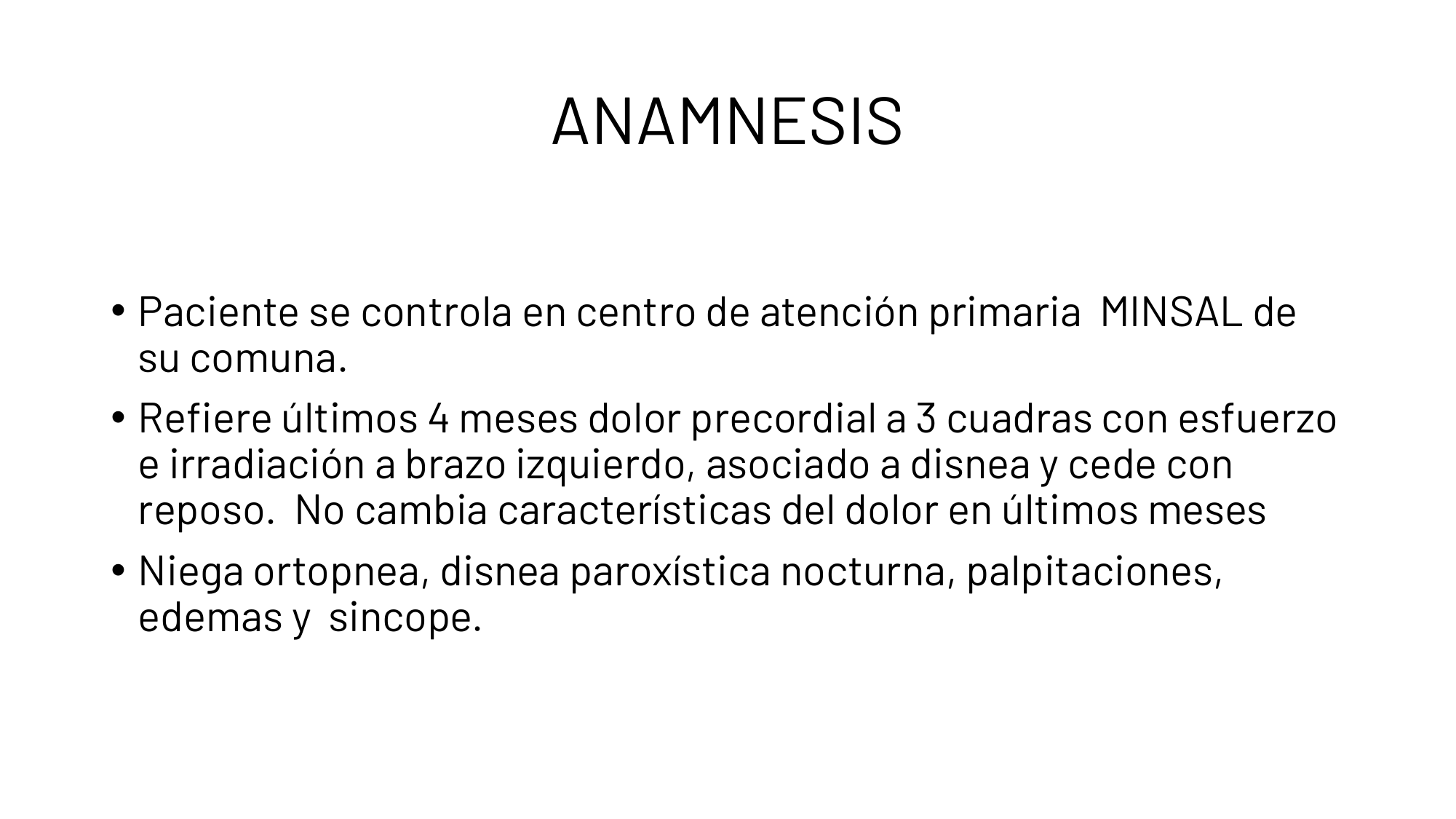

# ANAMNESIS

Paciente se controla en centro de atención primaria  MINSAL de su comuna.
Refiere últimos 4 meses dolor precordial a 3 cuadras con esfuerzo e irradiación a brazo izquierdo, asociado a disnea y cede con reposo.  No cambia características del dolor en últimos meses
Niega ortopnea, disnea paroxística nocturna, palpitaciones, edemas y  sincope.